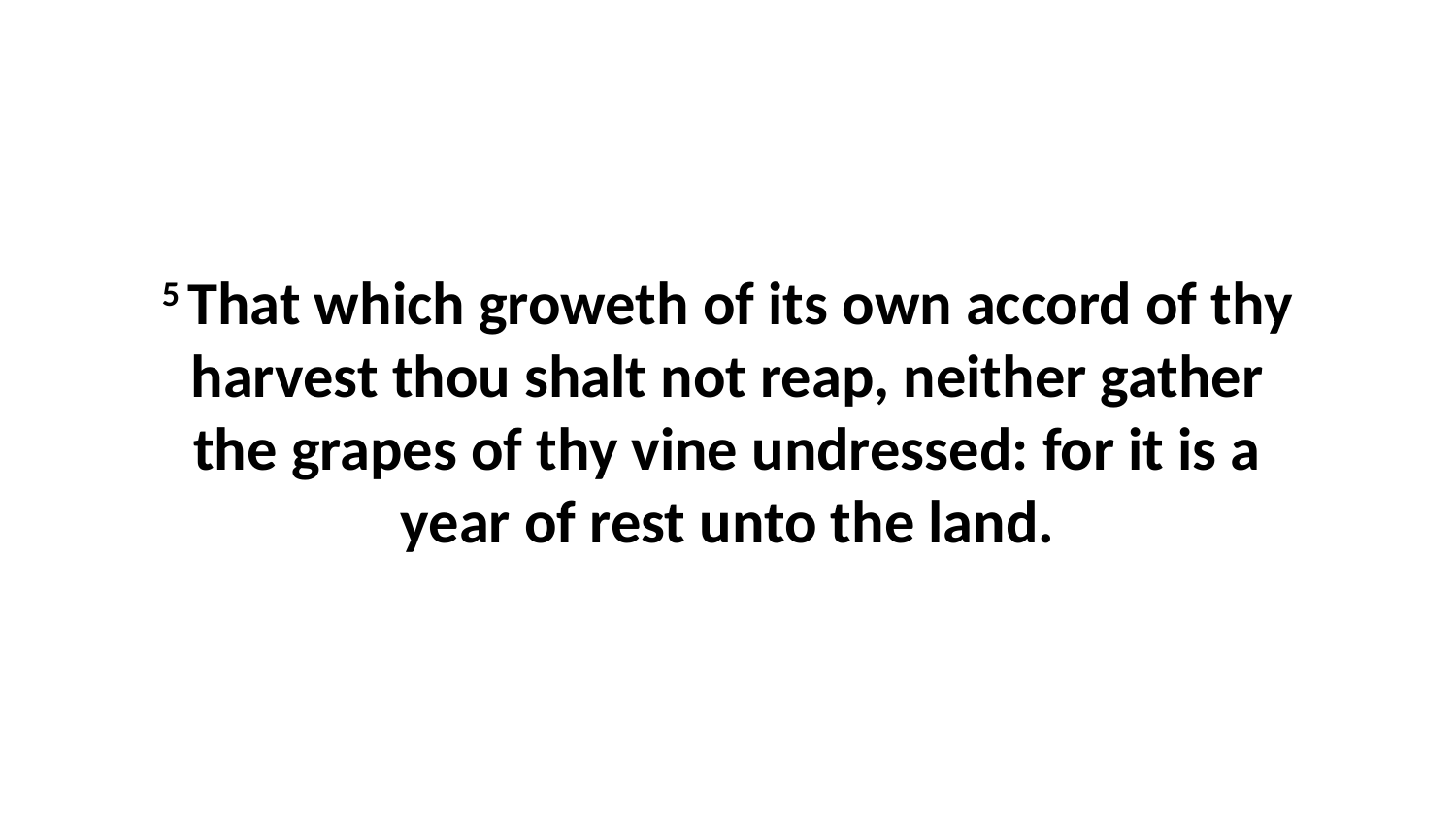

5 That which groweth of its own accord of thy harvest thou shalt not reap, neither gather the grapes of thy vine undressed: for it is a year of rest unto the land.